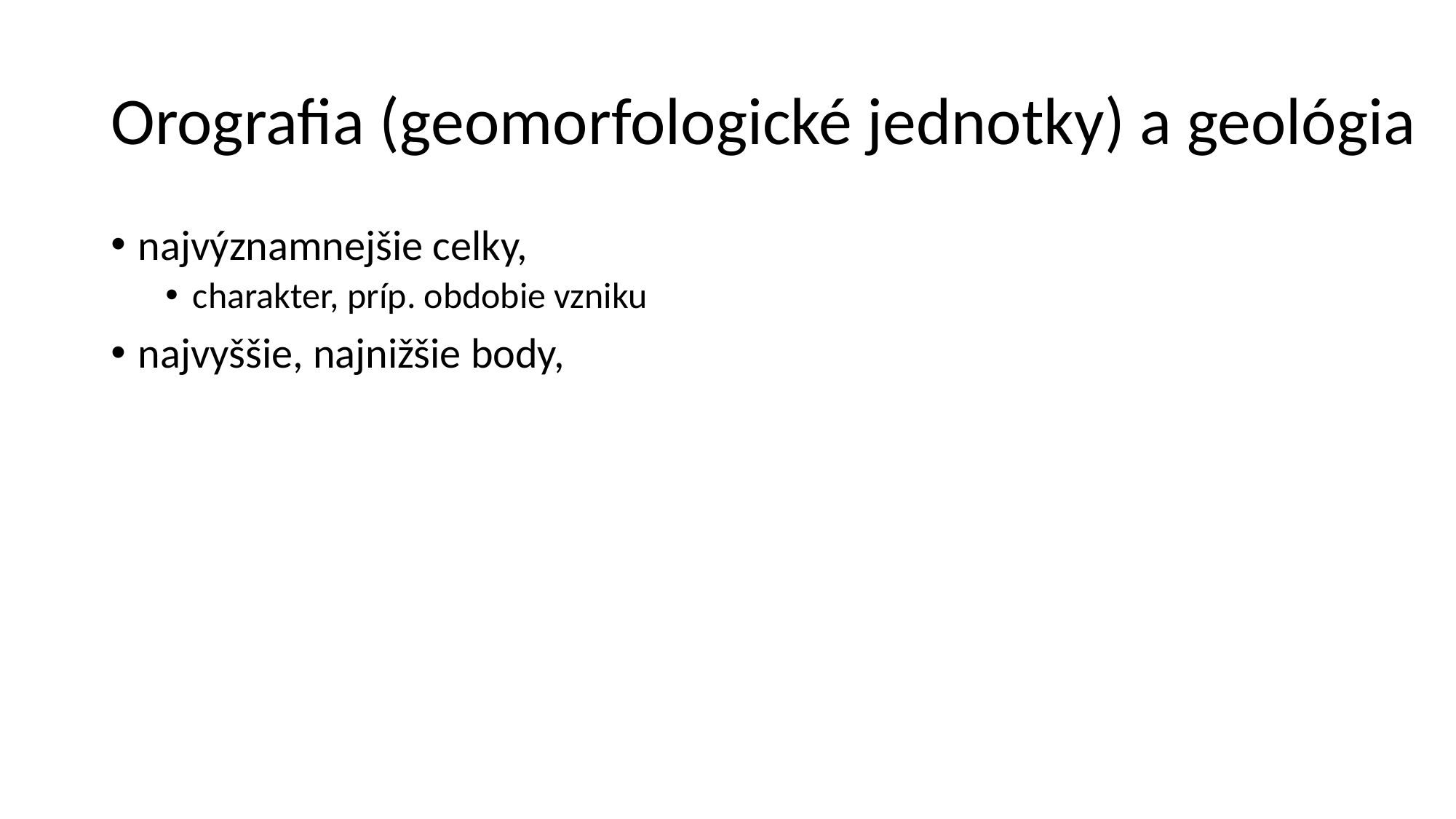

# Orografia (geomorfologické jednotky) a geológia
najvýznamnejšie celky,
charakter, príp. obdobie vzniku
najvyššie, najnižšie body,